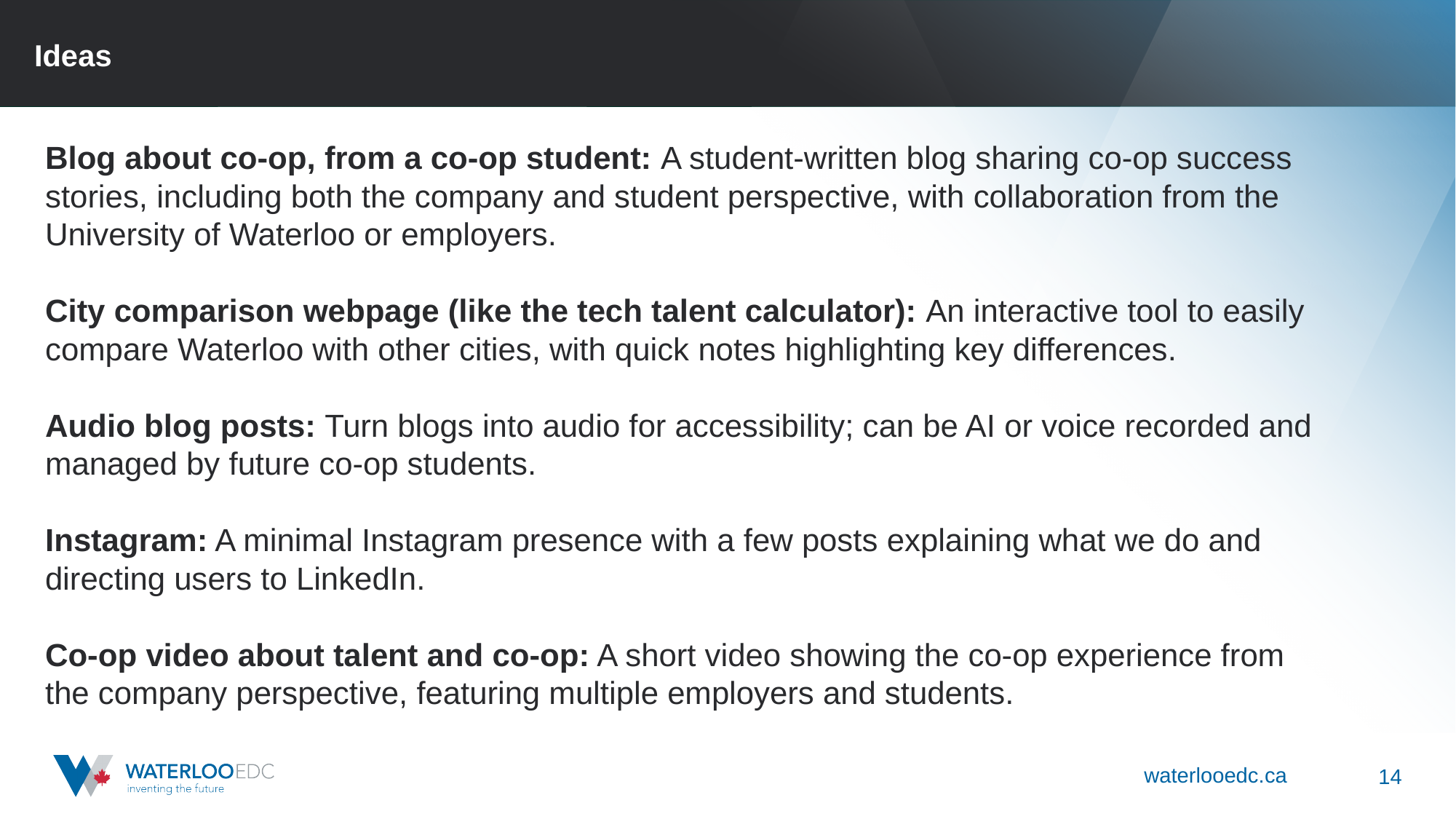

Ideas
Blog about co-op, from a co-op student: A student-written blog sharing co-op success stories, including both the company and student perspective, with collaboration from the University of Waterloo or employers.

City comparison webpage (like the tech talent calculator): An interactive tool to easily compare Waterloo with other cities, with quick notes highlighting key differences.

Audio blog posts: Turn blogs into audio for accessibility; can be AI or voice recorded and managed by future co-op students.

Instagram: A minimal Instagram presence with a few posts explaining what we do and directing users to LinkedIn.

Co-op video about talent and co-op: A short video showing the co-op experience from the company perspective, featuring multiple employers and students.
14